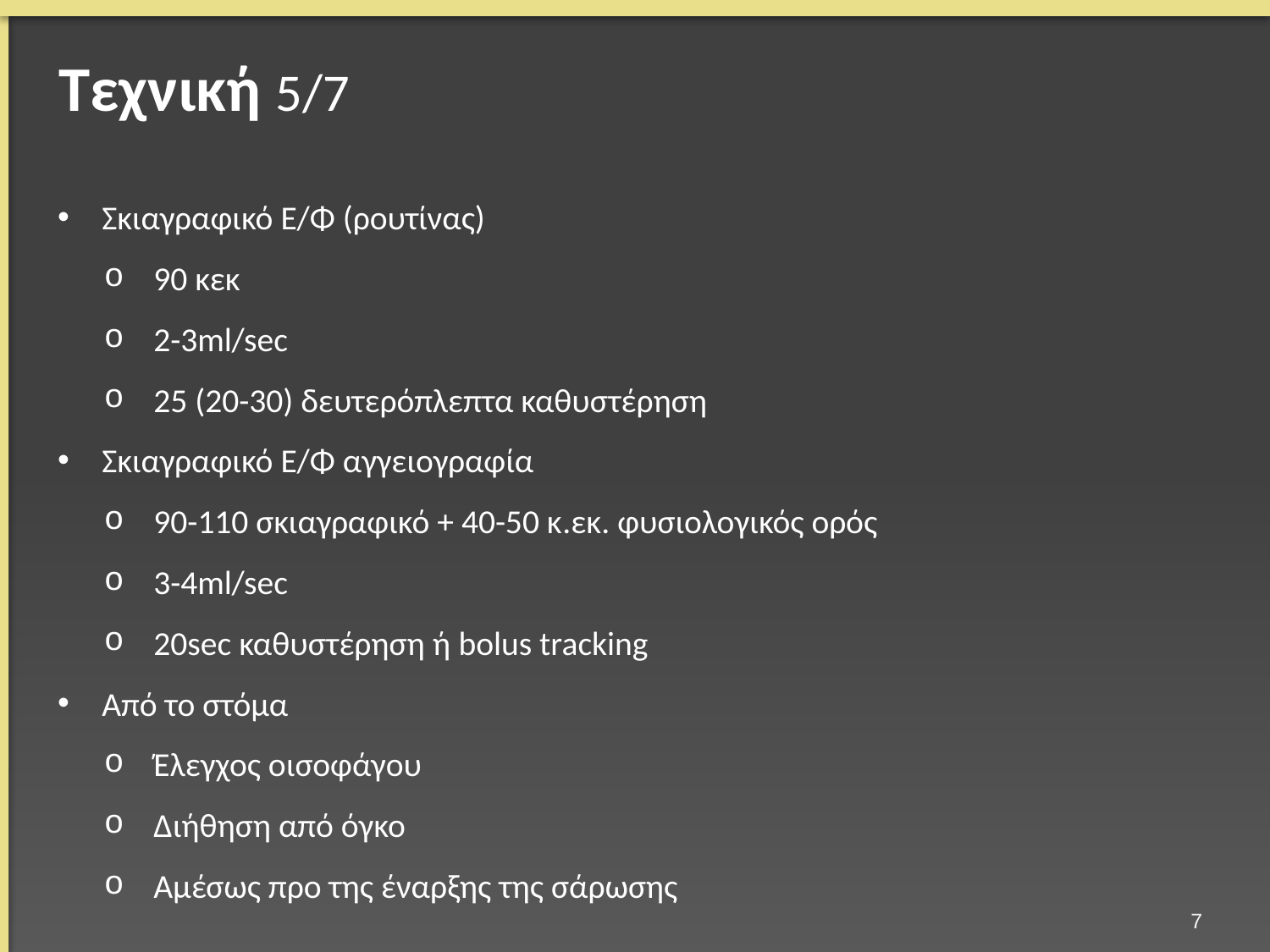

#
Τεχνική 5/7
Σκιαγραφικό Ε/Φ (ρουτίνας)
90 κεκ
2-3ml/sec
25 (20-30) δευτερόπλεπτα καθυστέρηση
Σκιαγραφικό Ε/Φ αγγειογραφία
90-110 σκιαγραφικό + 40-50 κ.εκ. φυσιολογικός ορός
3-4ml/sec
20sec καθυστέρηση ή bolus tracking
Από το στόμα
Έλεγχος οισοφάγου
Διήθηση από όγκο
Αμέσως προ της έναρξης της σάρωσης
7